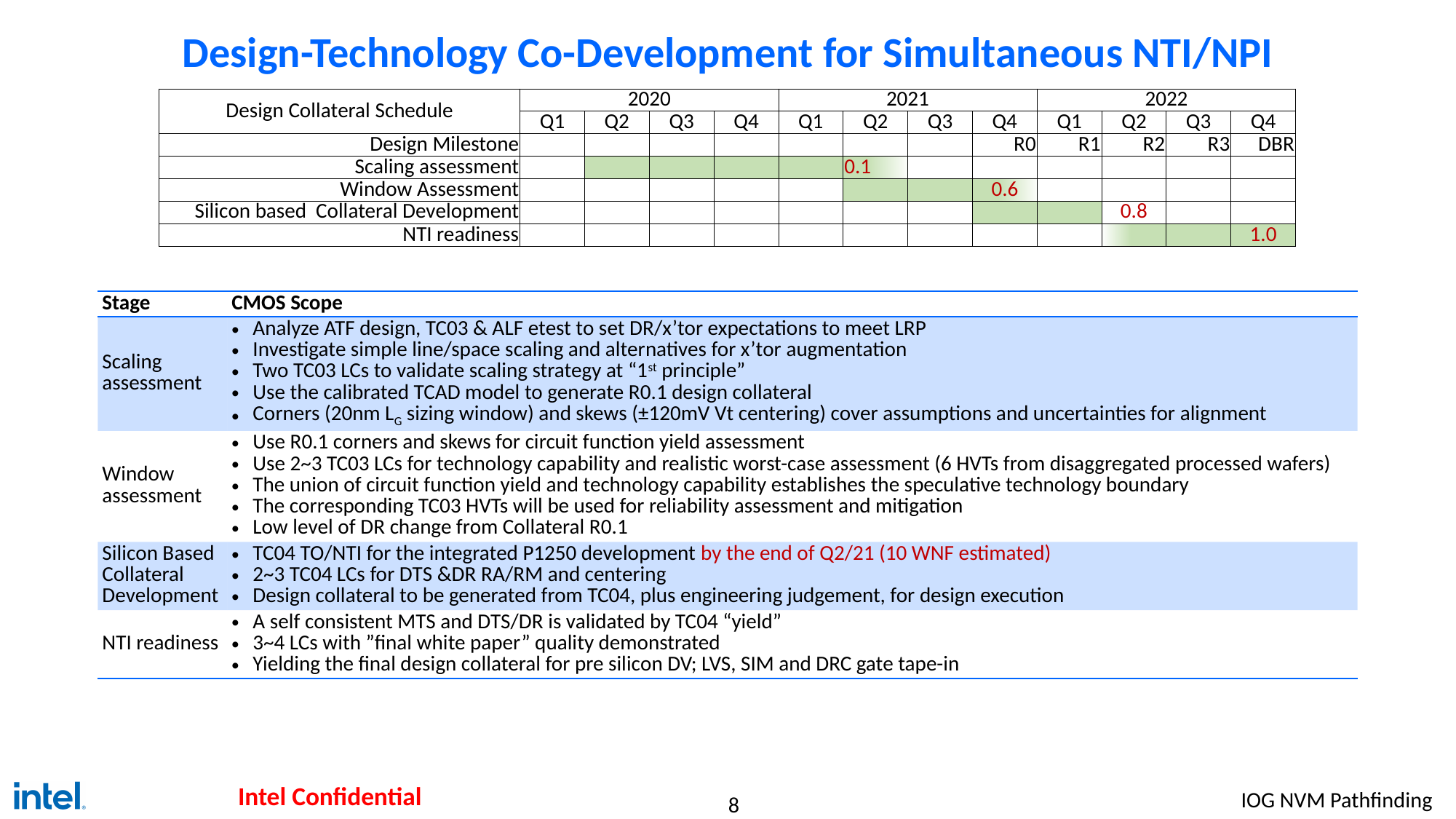

# Design-Technology Co-Development for Simultaneous NTI/NPI
| Design Collateral Schedule | 2020 |  |  |  | 2021 |  |  |  | 2022 |  |  |  |
| --- | --- | --- | --- | --- | --- | --- | --- | --- | --- | --- | --- | --- |
|  | Q1 | Q2 | Q3 | Q4 | Q1 | Q2 | Q3 | Q4 | Q1 | Q2 | Q3 | Q4 |
| Design Milestone |  |  |  |  |  |  |  | R0 | R1 | R2 | R3 | DBR |
| Scaling assessment |  |  |  |  |  | 0.1 |  |  |  |  |  |  |
| Window Assessment |  |  |  |  |  |  |  | 0.6 |  |  |  |  |
| Silicon based Collateral Development |  |  |  |  |  |  |  |  |  | 0.8 |  |  |
| NTI readiness |  |  |  |  |  |  |  |  |  |  |  | 1.0 |
| Stage | CMOS Scope |
| --- | --- |
| Scaling assessment | Analyze ATF design, TC03 & ALF etest to set DR/x’tor expectations to meet LRP Investigate simple line/space scaling and alternatives for x’tor augmentation Two TC03 LCs to validate scaling strategy at “1st principle” Use the calibrated TCAD model to generate R0.1 design collateral Corners (20nm LG sizing window) and skews (±120mV Vt centering) cover assumptions and uncertainties for alignment |
| Window assessment | Use R0.1 corners and skews for circuit function yield assessment Use 2~3 TC03 LCs for technology capability and realistic worst-case assessment (6 HVTs from disaggregated processed wafers) The union of circuit function yield and technology capability establishes the speculative technology boundary The corresponding TC03 HVTs will be used for reliability assessment and mitigation Low level of DR change from Collateral R0.1 |
| Silicon Based Collateral Development | TC04 TO/NTI for the integrated P1250 development by the end of Q2/21 (10 WNF estimated) 2~3 TC04 LCs for DTS &DR RA/RM and centering Design collateral to be generated from TC04, plus engineering judgement, for design execution |
| NTI readiness | A self consistent MTS and DTS/DR is validated by TC04 “yield” 3~4 LCs with ”final white paper” quality demonstrated Yielding the final design collateral for pre silicon DV; LVS, SIM and DRC gate tape-in |